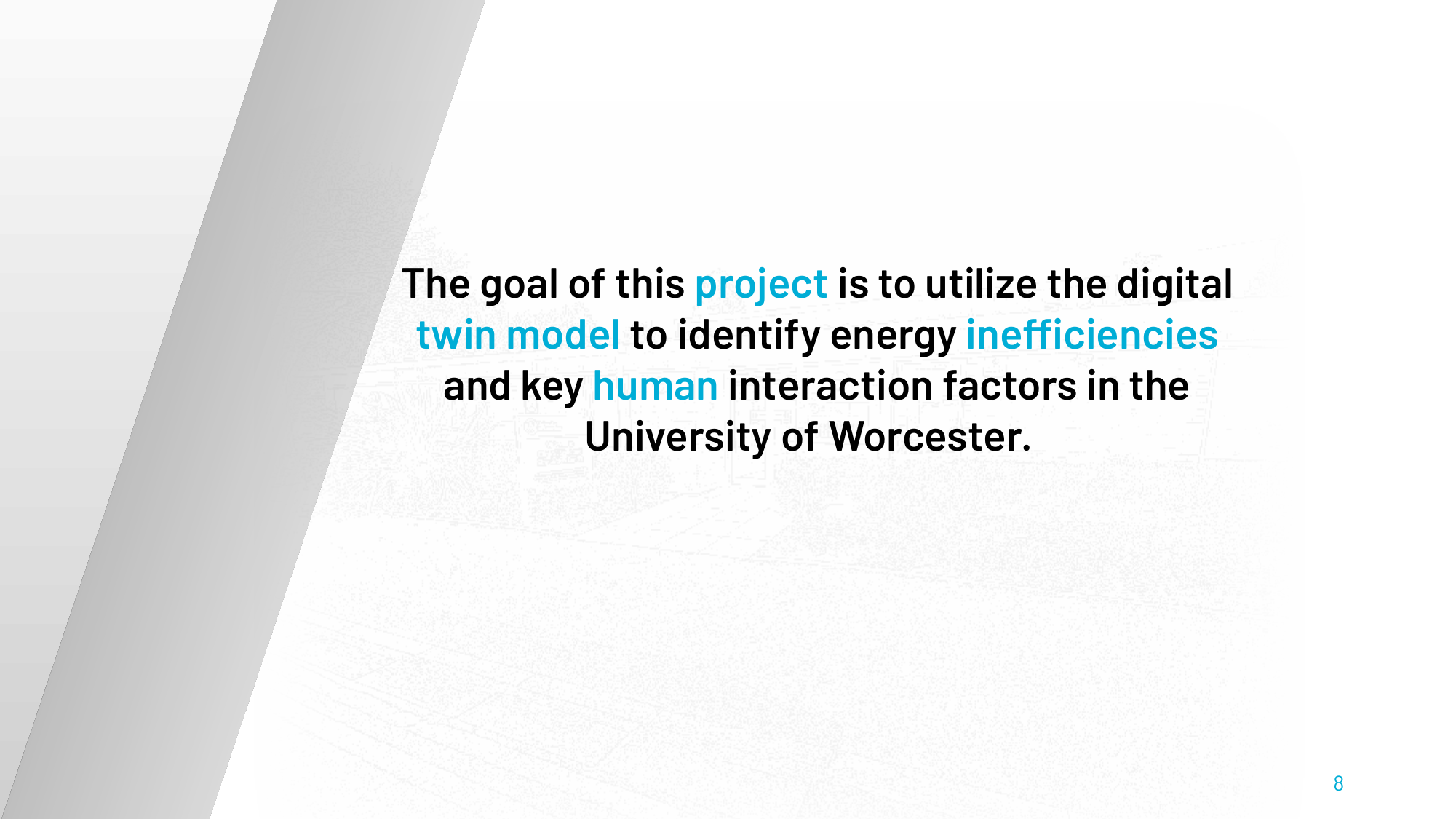

The goal of this project is to utilize the digital twin model to identify energy inefficiencies and key human interaction factors in the University of Worcester.

8